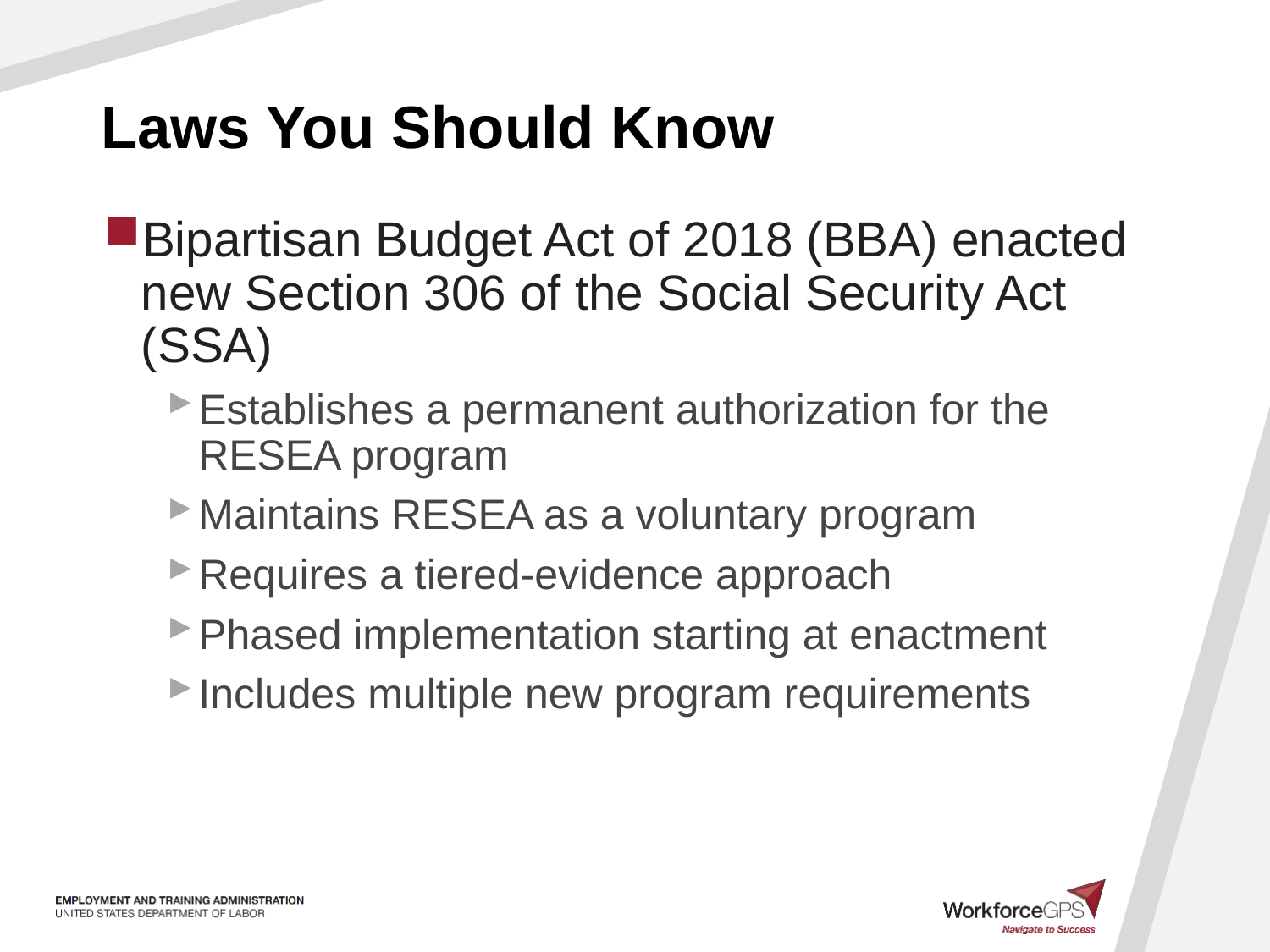

# Laws You Should Know
Bipartisan Budget Act of 2018 (BBA) enacted new Section 306 of the Social Security Act (SSA)
Establishes a permanent authorization for the RESEA program
Maintains RESEA as a voluntary program
Requires a tiered-evidence approach
Phased implementation starting at enactment
Includes multiple new program requirements